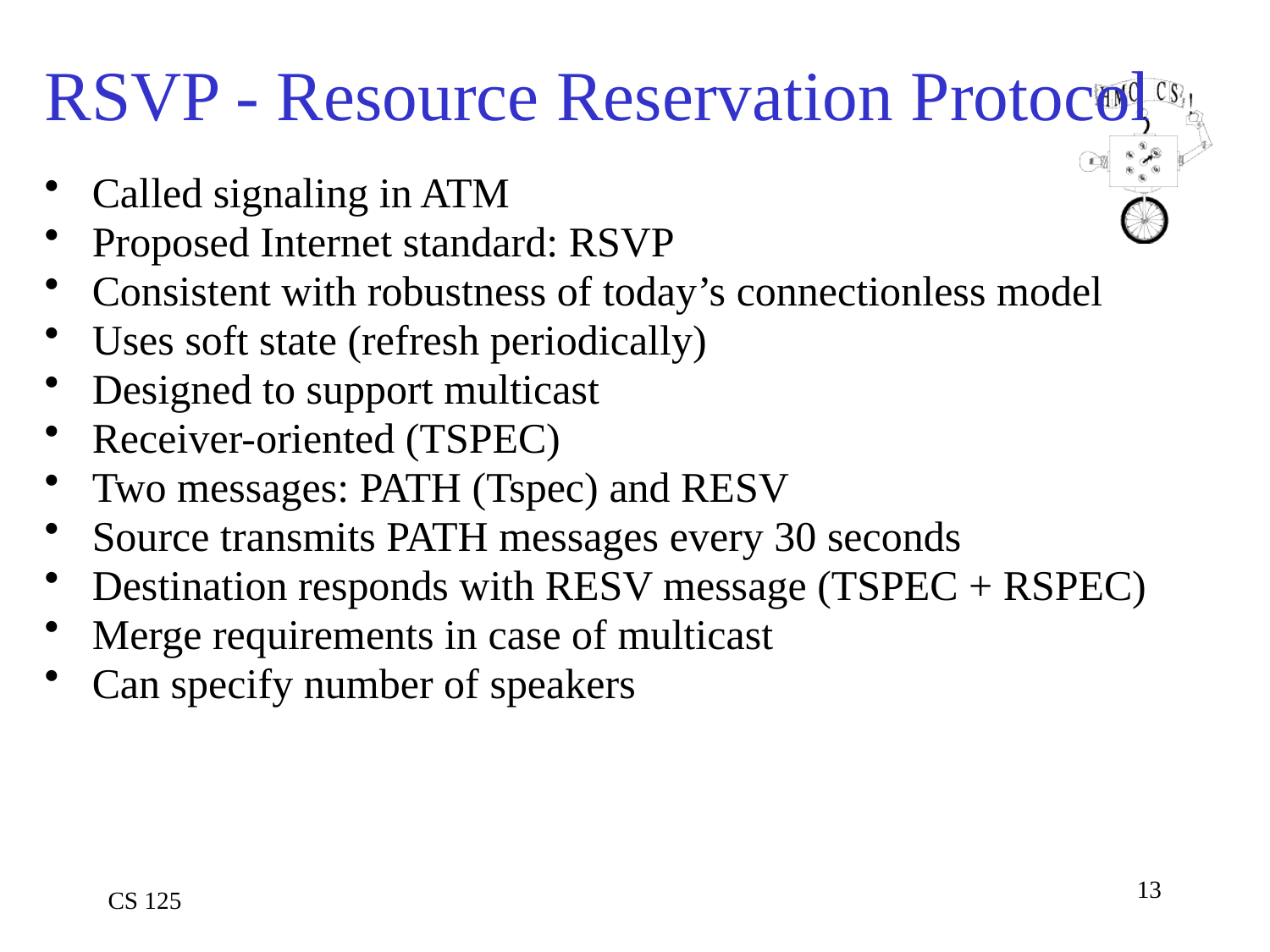

# RSVP - Resource Reservation Protocol
Called signaling in ATM
Proposed Internet standard: RSVP
Consistent with robustness of today’s connectionless model
Uses soft state (refresh periodically)
Designed to support multicast
Receiver-oriented (TSPEC)
Two messages: PATH (Tspec) and RESV
Source transmits PATH messages every 30 seconds
Destination responds with RESV message (TSPEC + RSPEC)
Merge requirements in case of multicast
Can specify number of speakers
13
CS 125